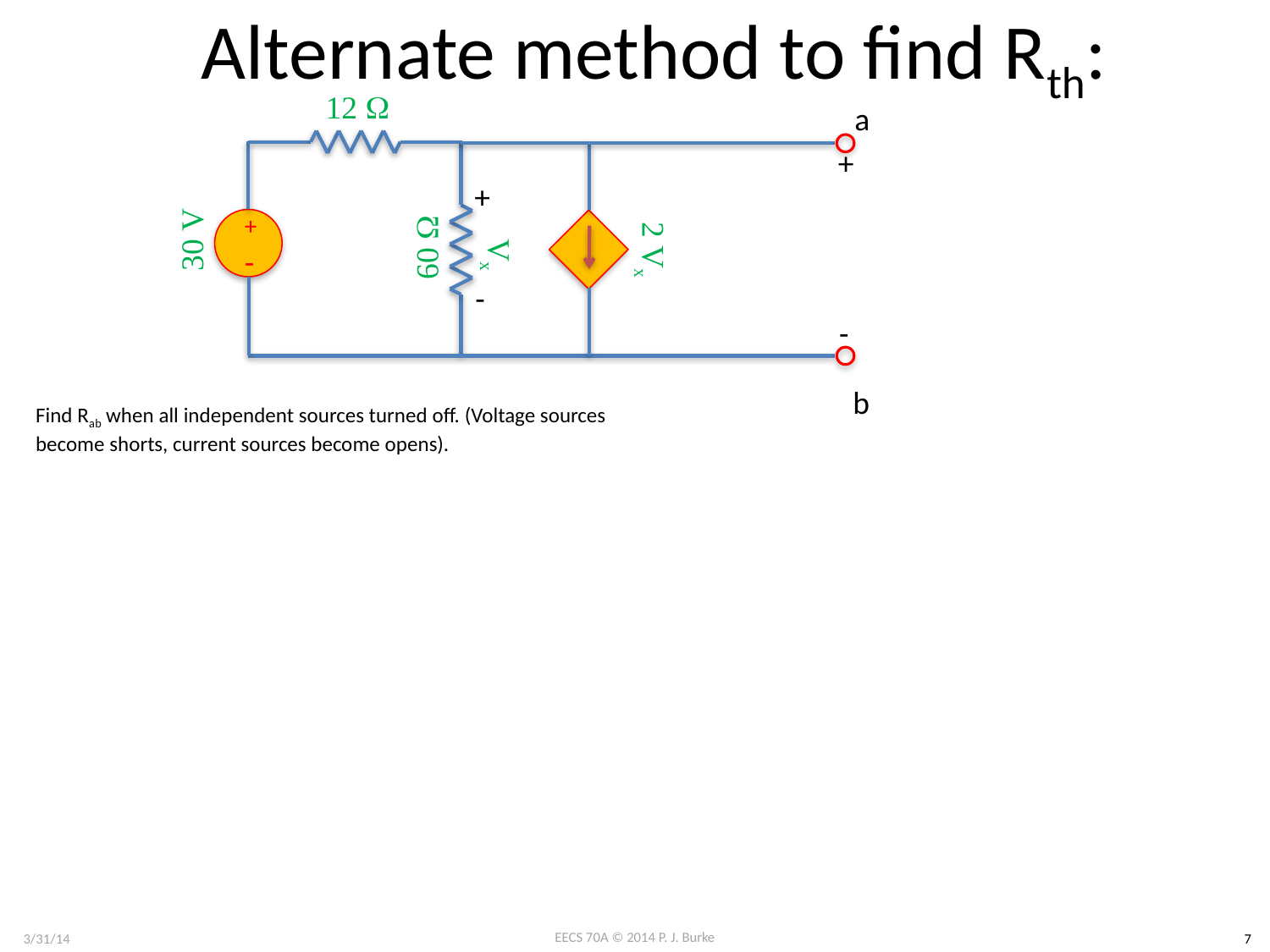

# Alternate method to find Rth:
12 Ω
a

+
+

-
30 V
2 Vx

60 Ω
+
Vx
-
-

b
Find Rab when all independent sources turned off. (Voltage sources become shorts, current sources become opens).